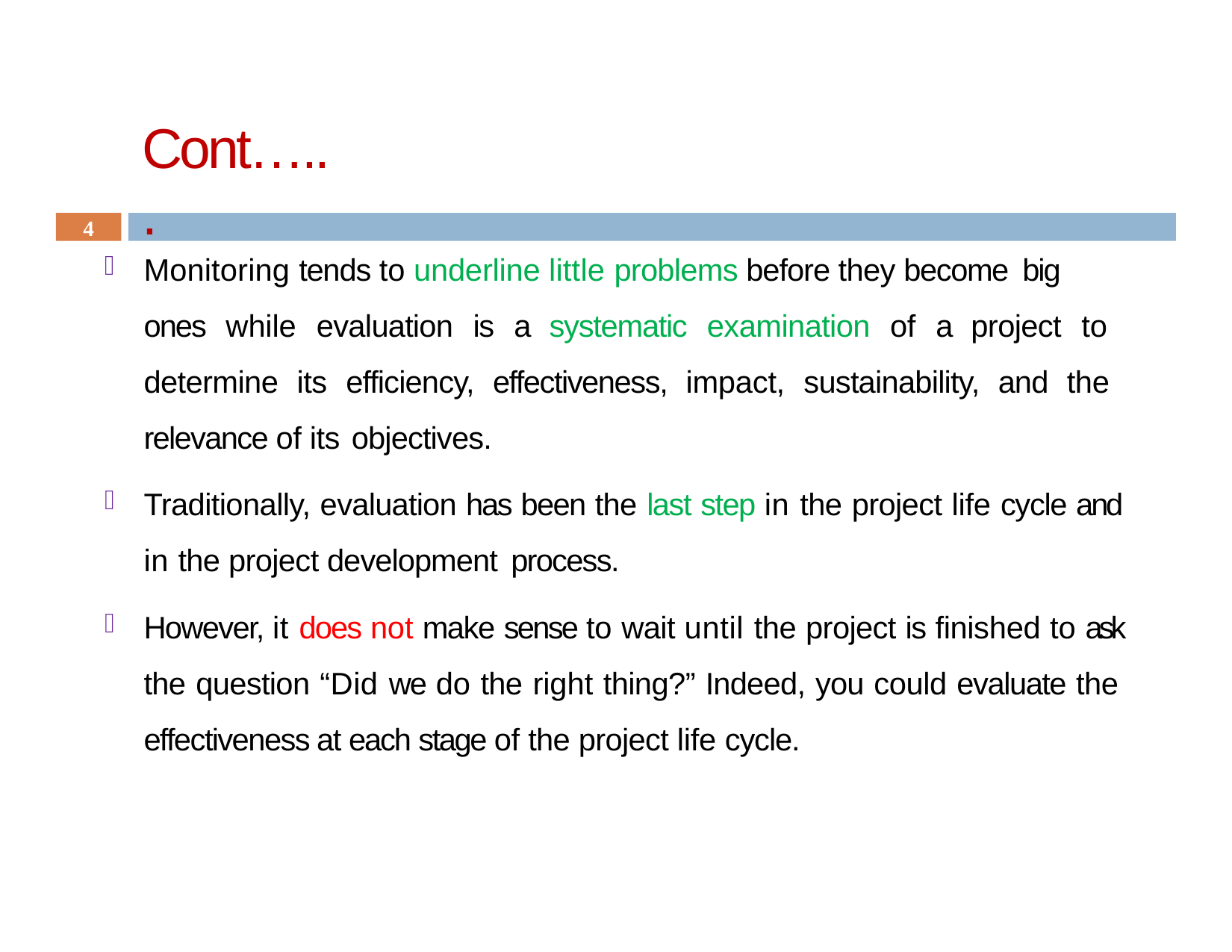

# Cont…...
4
Monitoring tends to underline little problems before they become big
ones while evaluation is a systematic examination of a project to  determine its efficiency, effectiveness, impact, sustainability, and the  relevance of its objectives.
Traditionally, evaluation has been the last step in the project life cycle and  in the project development process.
However, it does not make sense to wait until the project is finished to ask  the question “Did we do the right thing?” Indeed, you could evaluate the  effectiveness at each stage of the project life cycle.